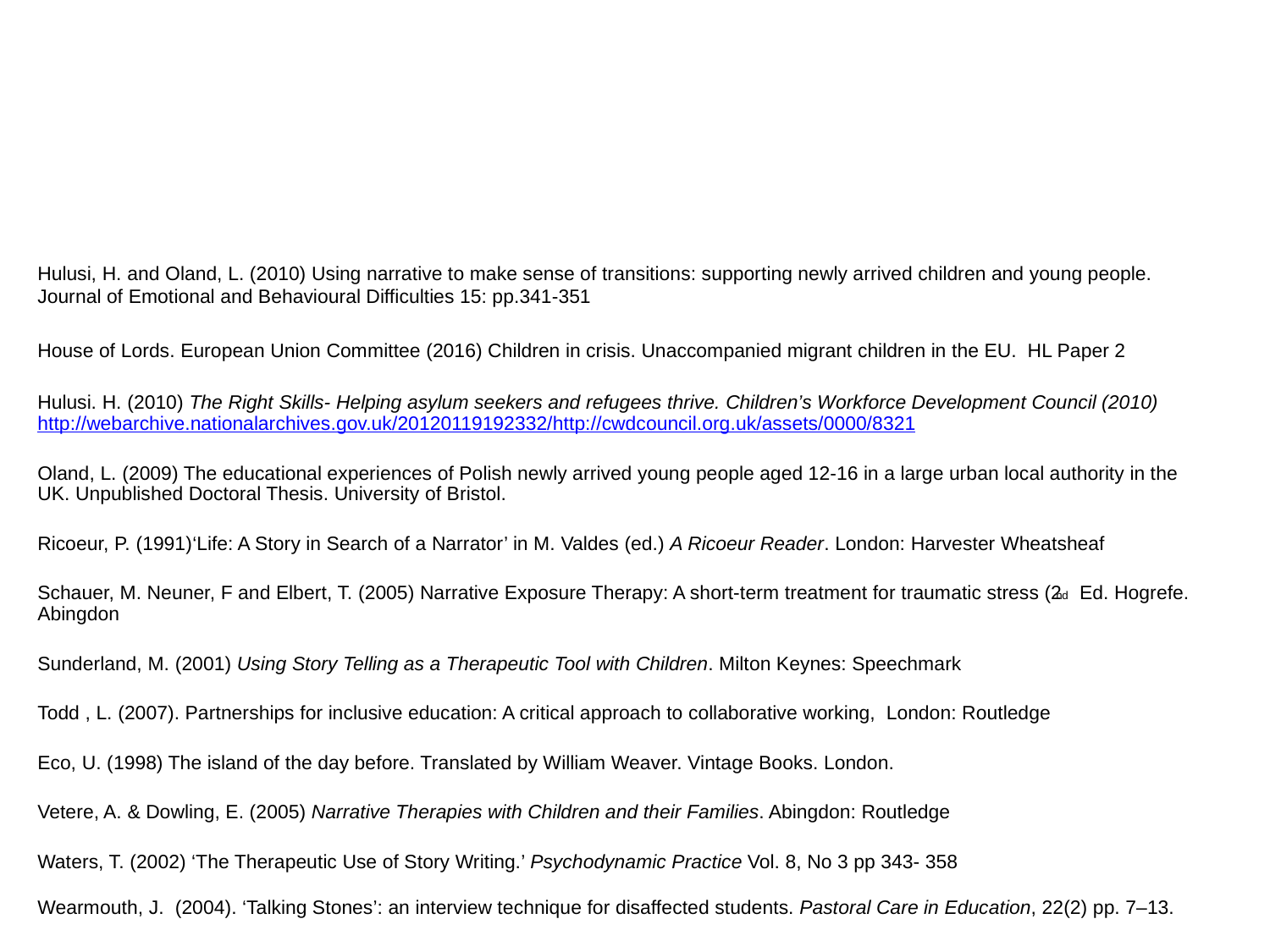

Hulusi, H. and Oland, L. (2010) Using narrative to make sense of transitions: supporting newly arrived children and young people. Journal of Emotional and Behavioural Difficulties 15: pp.341-351

House of Lords. European Union Committee (2016) Children in crisis. Unaccompanied migrant children in the EU.  HL Paper 2

Hulusi. H. (2010) The Right Skills- Helping asylum seekers and refugees thrive. Children’s Workforce Development Council (2010) http://webarchive.nationalarchives.gov.uk/20120119192332/http://cwdcouncil.org.uk/assets/0000/8321

Oland, L. (2009) The educational experiences of Polish newly arrived young people aged 12-16 in a large urban local authority in the UK. Unpublished Doctoral Thesis. University of Bristol.

Ricoeur, P. (1991)‘Life: A Story in Search of a Narrator’ in M. Valdes (ed.) A Ricoeur Reader. London: Harvester Wheatsheaf

Schauer, M. Neuner, F and Elbert, T. (2005) Narrative Exposure Therapy: A short-term treatment for traumatic stress (2nd Ed. Hogrefe. Abingdon

Sunderland, M. (2001) Using Story Telling as a Therapeutic Tool with Children. Milton Keynes: Speechmark

Todd , L. (2007). Partnerships for inclusive education: A critical approach to collaborative working,  London: Routledge

Eco, U. (1998) The island of the day before. Translated by William Weaver. Vintage Books. London.

Vetere, A. & Dowling, E. (2005) Narrative Therapies with Children and their Families. Abingdon: Routledge

Waters, T. (2002) ‘The Therapeutic Use of Story Writing.’ Psychodynamic Practice Vol. 8, No 3 pp 343- 358
Wearmouth, J.  (2004). ‘Talking Stones’: an interview technique for disaffected students. Pastoral Care in Education, 22(2) pp. 7–13.